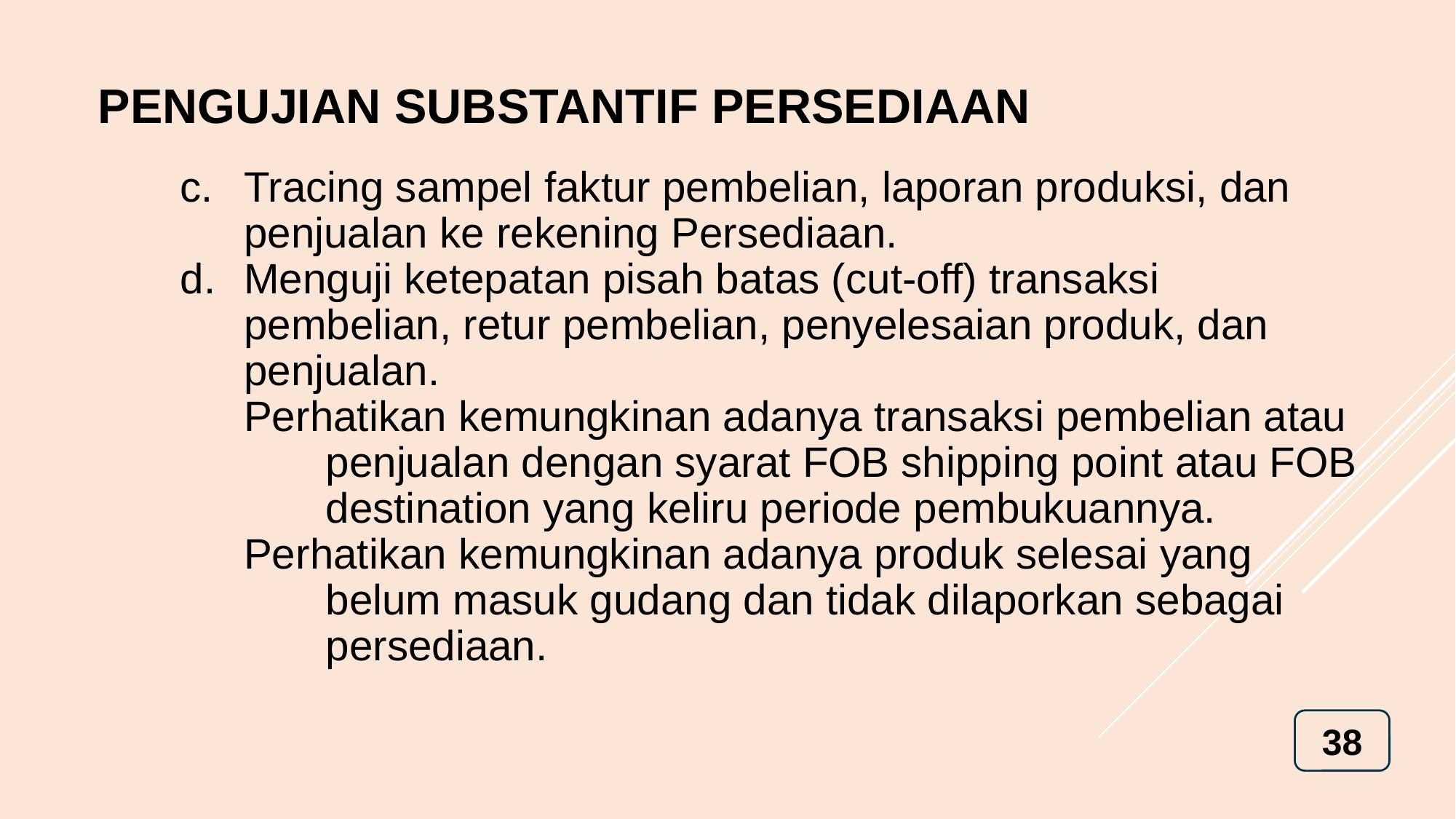

# PENGUJIAN SUBSTANTIF PERSEDIAAN
Tracing sampel faktur pembelian, laporan produksi, dan penjualan ke rekening Persediaan.
Menguji ketepatan pisah batas (cut-off) transaksi pembelian, retur pembelian, penyelesaian produk, dan penjualan.
Perhatikan kemungkinan adanya transaksi pembelian atau penjualan dengan syarat FOB shipping point atau FOB destination yang keliru periode pembukuannya.
Perhatikan kemungkinan adanya produk selesai yang belum masuk gudang dan tidak dilaporkan sebagai persediaan.